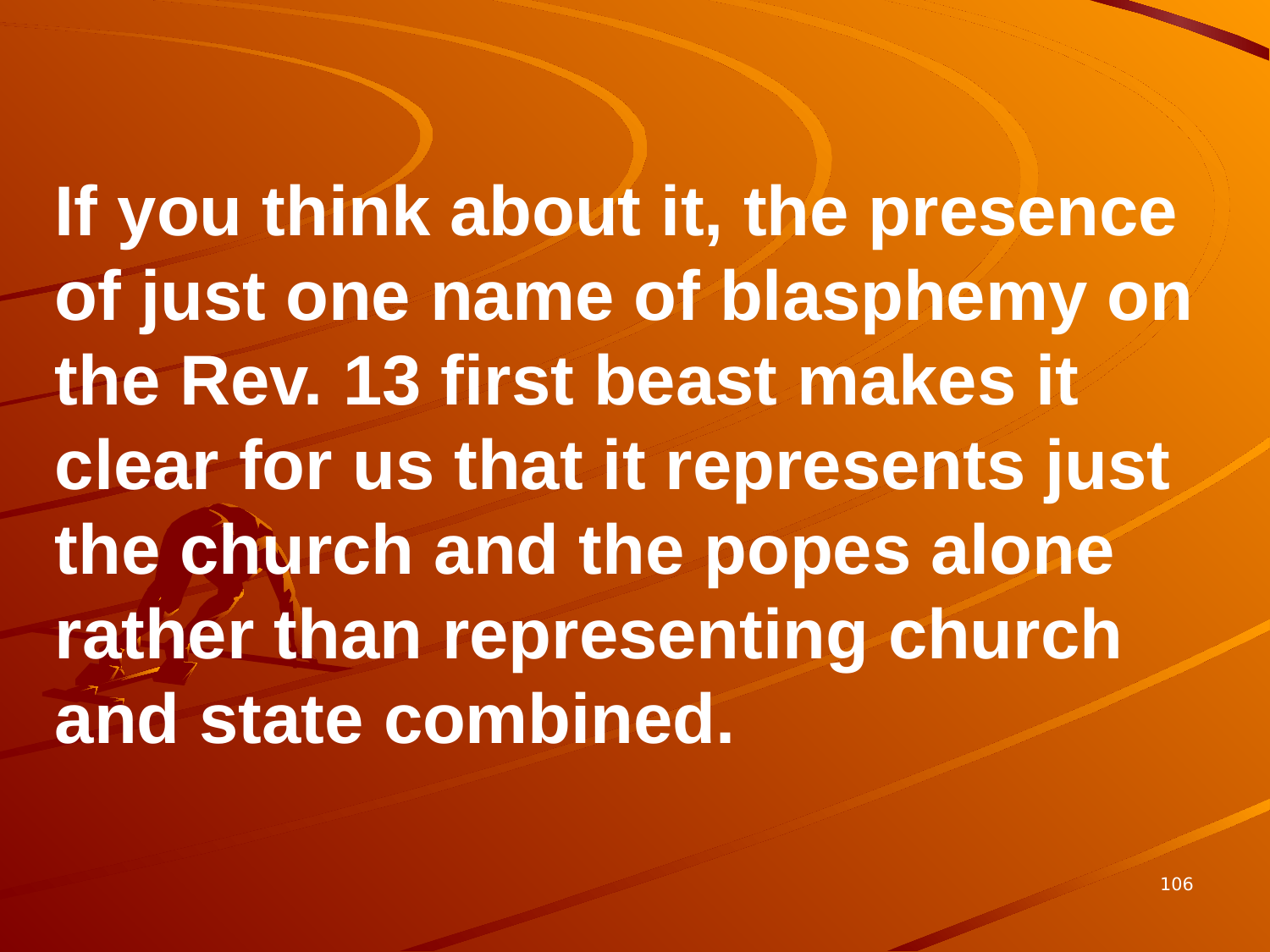

If you think about it, the presence of just one name of blasphemy on the Rev. 13 first beast makes it clear for us that it represents just the church and the popes alone rather than representing church and state combined.
106